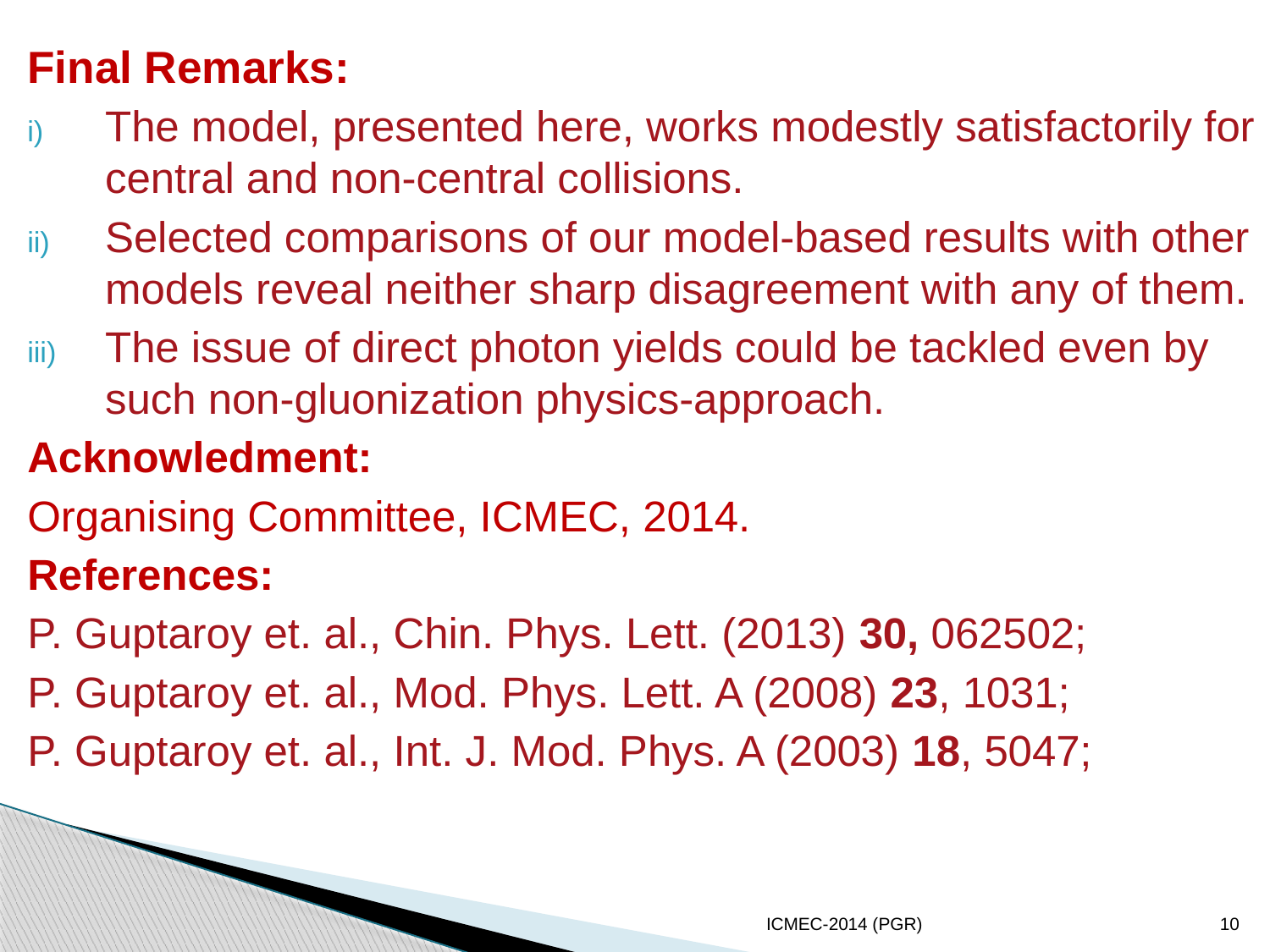

Final Remarks:
The model, presented here, works modestly satisfactorily for central and non-central collisions.
Selected comparisons of our model-based results with other models reveal neither sharp disagreement with any of them.
The issue of direct photon yields could be tackled even by such non-gluonization physics-approach.
Acknowledment:
Organising Committee, ICMEC, 2014.
References:
P. Guptaroy et. al., Chin. Phys. Lett. (2013) 30, 062502;
P. Guptaroy et. al., Mod. Phys. Lett. A (2008) 23, 1031;
P. Guptaroy et. al., Int. J. Mod. Phys. A (2003) 18, 5047;
ICMEC-2014 (PGR)
10